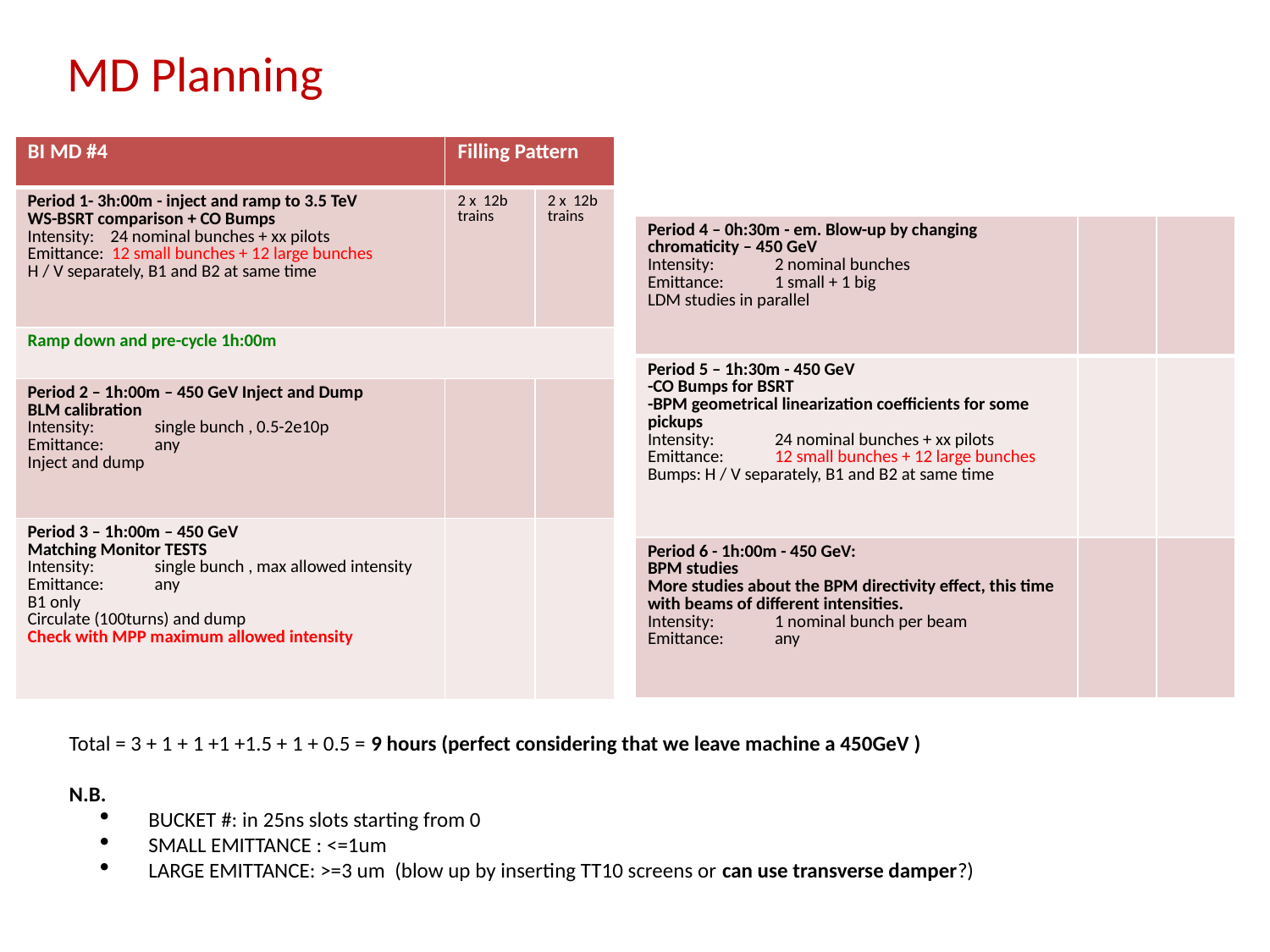

MD Planning
| BI MD #4 | Filling Pattern |  |
| --- | --- | --- |
| Period 1- 3h:00m - inject and ramp to 3.5 TeV WS-BSRT comparison + CO Bumps Intensity: 24 nominal bunches + xx pilots Emittance: 12 small bunches + 12 large bunches H / V separately, B1 and B2 at same time | 2 x 12b trains | 2 x 12b trains |
| Ramp down and pre-cycle 1h:00m |  |  |
| Period 2 – 1h:00m – 450 GeV Inject and Dump BLM calibration Intensity: single bunch , 0.5-2e10p Emittance: any Inject and dump |  |  |
| Period 3 – 1h:00m – 450 GeV Matching Monitor TESTS Intensity: single bunch , max allowed intensity Emittance: any B1 only Circulate (100turns) and dump Check with MPP maximum allowed intensity |  |  |
| Period 4 – 0h:30m - em. Blow-up by changing chromaticity – 450 GeV Intensity: 2 nominal bunches Emittance: 1 small + 1 big LDM studies in parallel |  |  |
| --- | --- | --- |
| Period 5 – 1h:30m - 450 GeV -CO Bumps for BSRT -BPM geometrical linearization coefficients for some pickups Intensity: 24 nominal bunches + xx pilots Emittance: 12 small bunches + 12 large bunches Bumps: H / V separately, B1 and B2 at same time |  |  |
| Period 6 - 1h:00m - 450 GeV: BPM studies More studies about the BPM directivity effect, this time with beams of different intensities. Intensity: 1 nominal bunch per beam Emittance: any |  |  |
Total = 3 + 1 + 1 +1 +1.5 + 1 + 0.5 = 9 hours (perfect considering that we leave machine a 450GeV )

N.B.
BUCKET #: in 25ns slots starting from 0
SMALL EMITTANCE : <=1um
LARGE EMITTANCE: >=3 um  (blow up by inserting TT10 screens or can use transverse damper?)